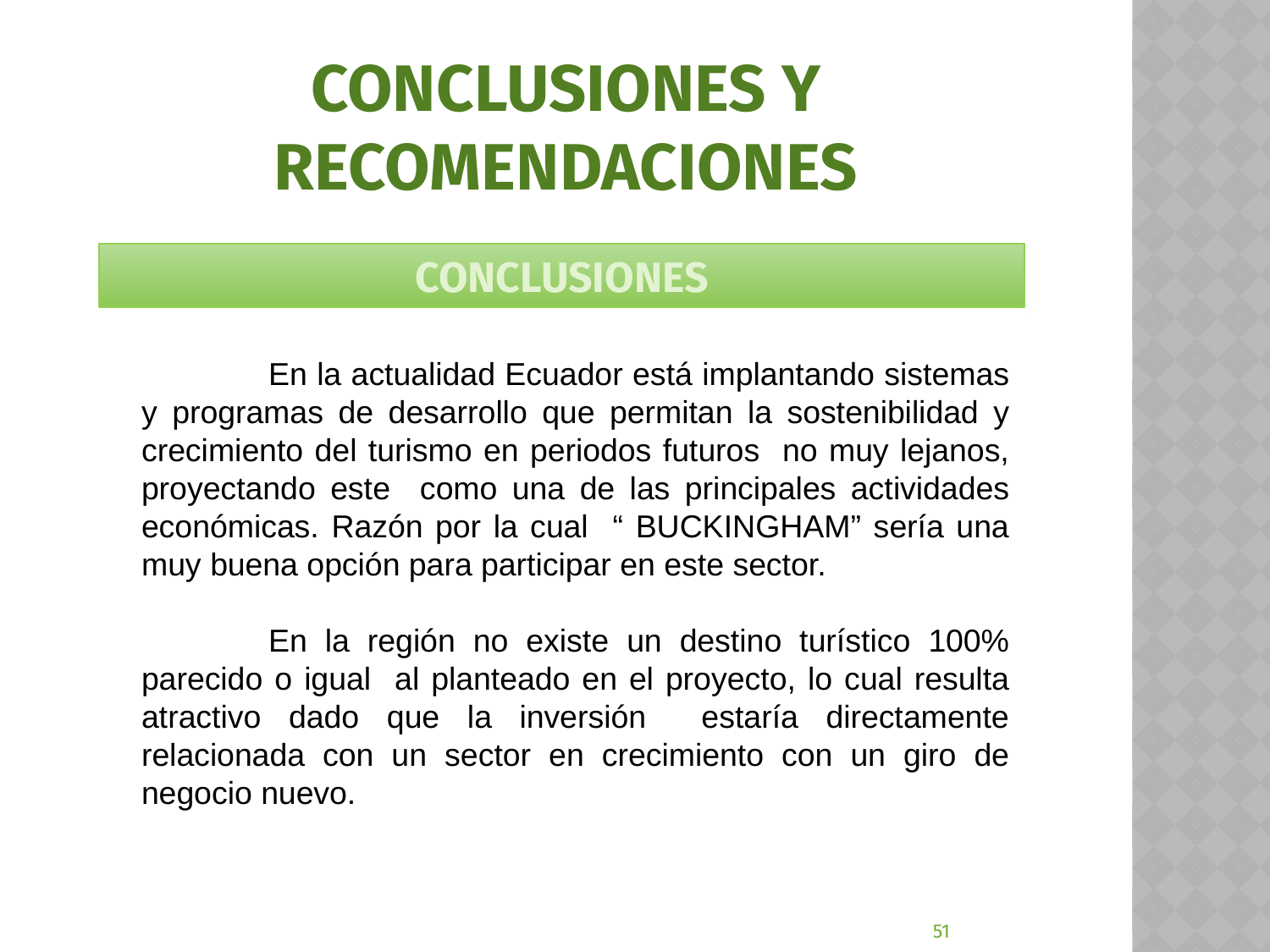

# Conclusiones y recomendaciones
CONCLUSIONES
	En la actualidad Ecuador está implantando sistemas y programas de desarrollo que permitan la sostenibilidad y crecimiento del turismo en periodos futuros  no muy lejanos, proyectando este  como una de las principales actividades económicas. Razón por la cual  “ BUCKINGHAM” sería una muy buena opción para participar en este sector.

	En la región no existe un destino turístico 100% parecido o igual  al planteado en el proyecto, lo cual resulta atractivo dado que la inversión  estaría directamente relacionada con un sector en crecimiento con un giro de negocio nuevo.

51